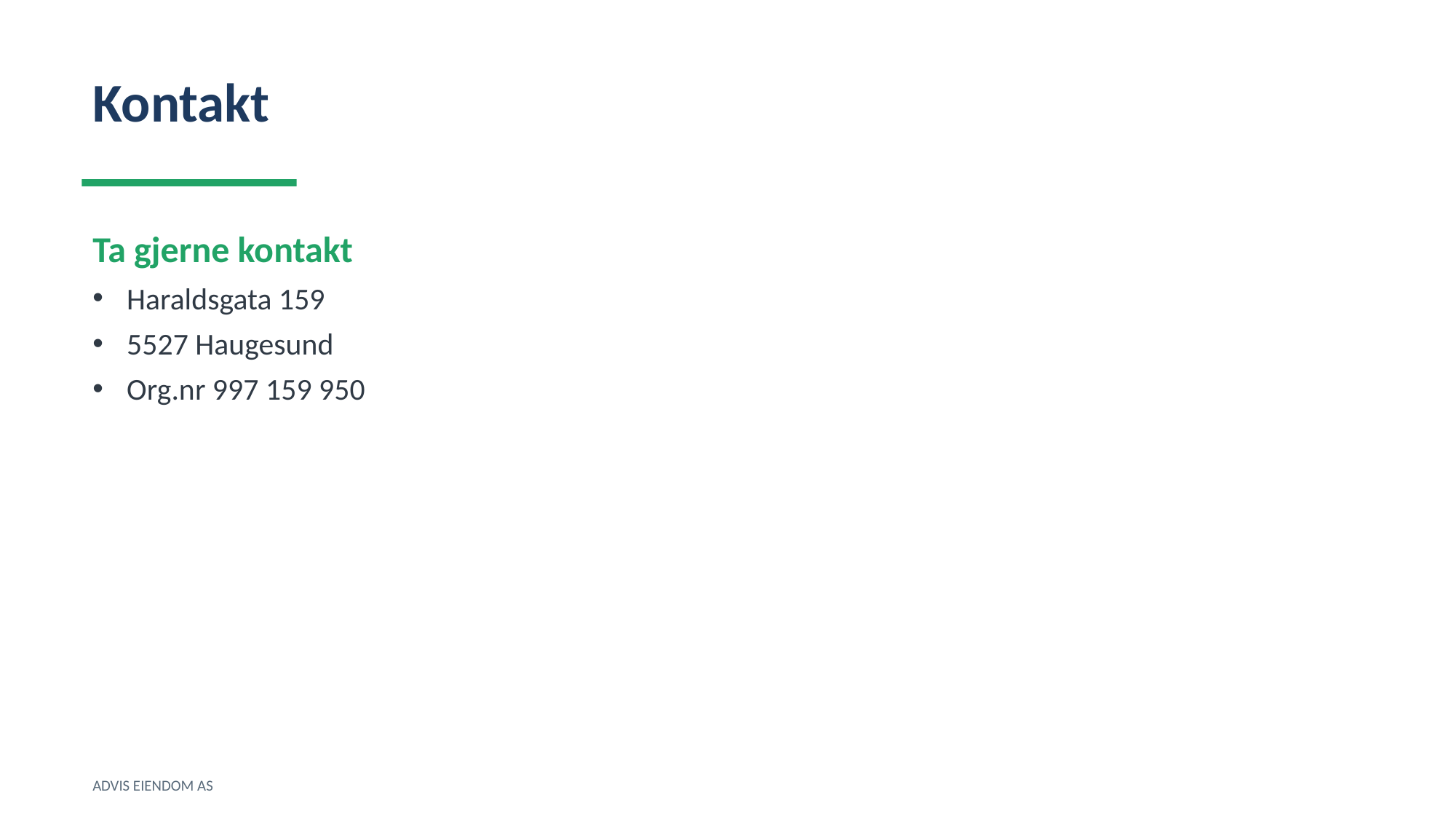

Kontakt

Ta gjerne kontakt
Haraldsgata 159
5527 Haugesund
Org.nr 997 159 950
ADVIS EIENDOM AS